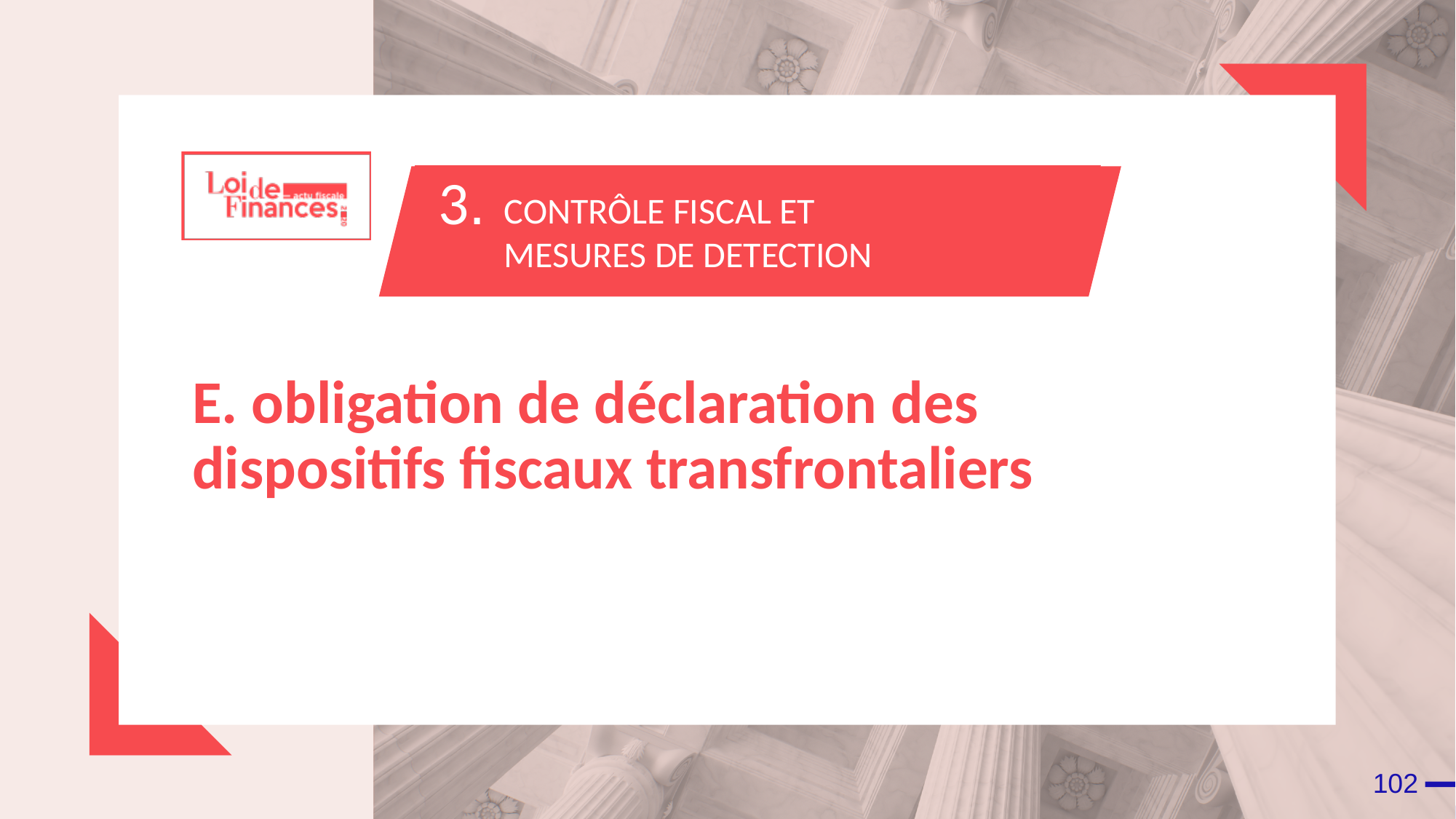

3.
CONTRÔLE FISCAL ET
MESURES DE DETECTION

E. obligation de déclaration des dispositifs fiscaux transfrontaliers